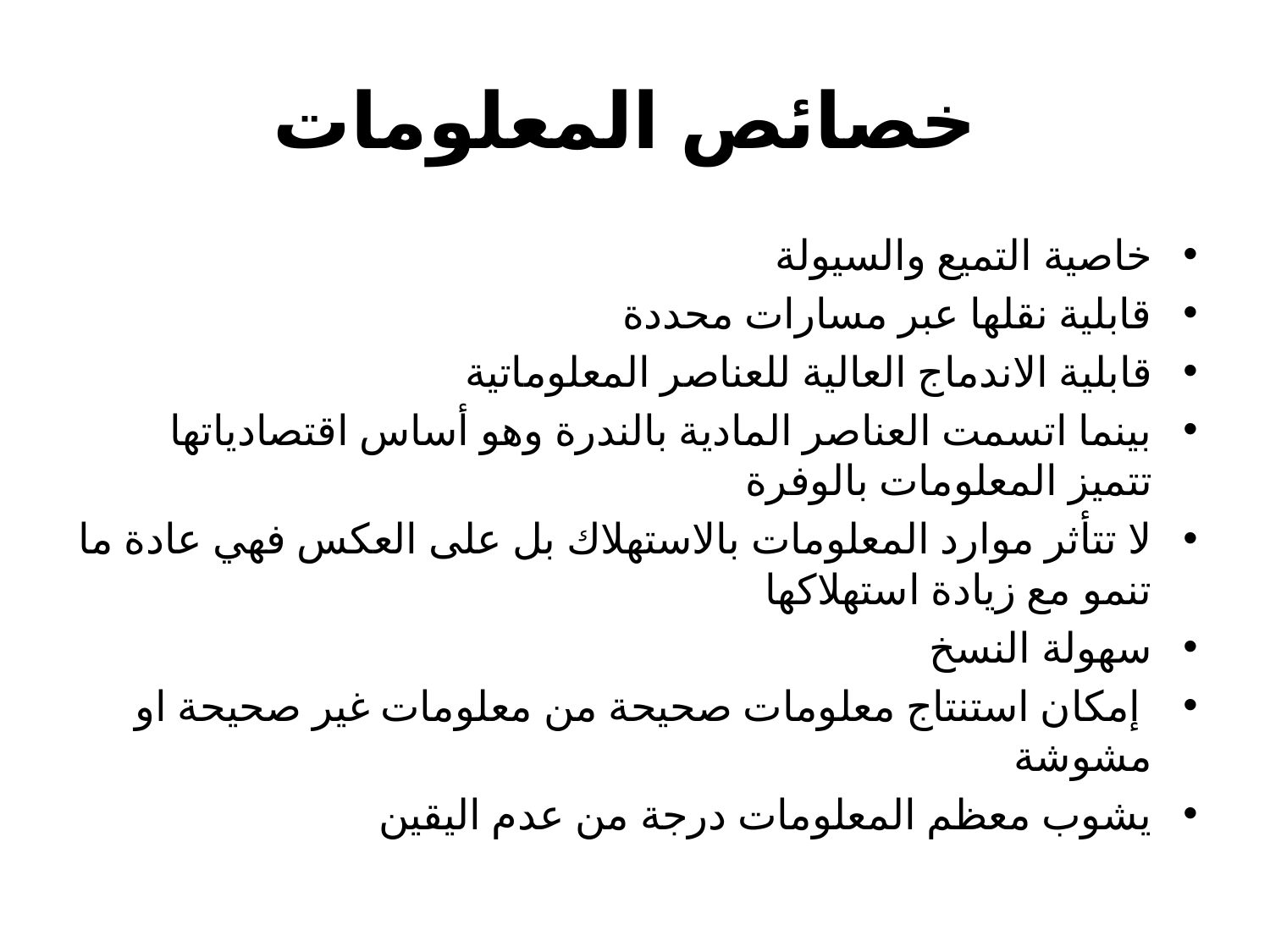

# خصائص المعلومات
خاصية التميع والسيولة
قابلية نقلها عبر مسارات محددة
قابلية الاندماج العالية للعناصر المعلوماتية
بينما اتسمت العناصر المادية بالندرة وهو أساس اقتصادياتها تتميز المعلومات بالوفرة
لا تتأثر موارد المعلومات بالاستهلاك بل على العكس فهي عادة ما تنمو مع زيادة استهلاكها
سهولة النسخ
 إمكان استنتاج معلومات صحيحة من معلومات غير صحيحة او مشوشة
يشوب معظم المعلومات درجة من عدم اليقين